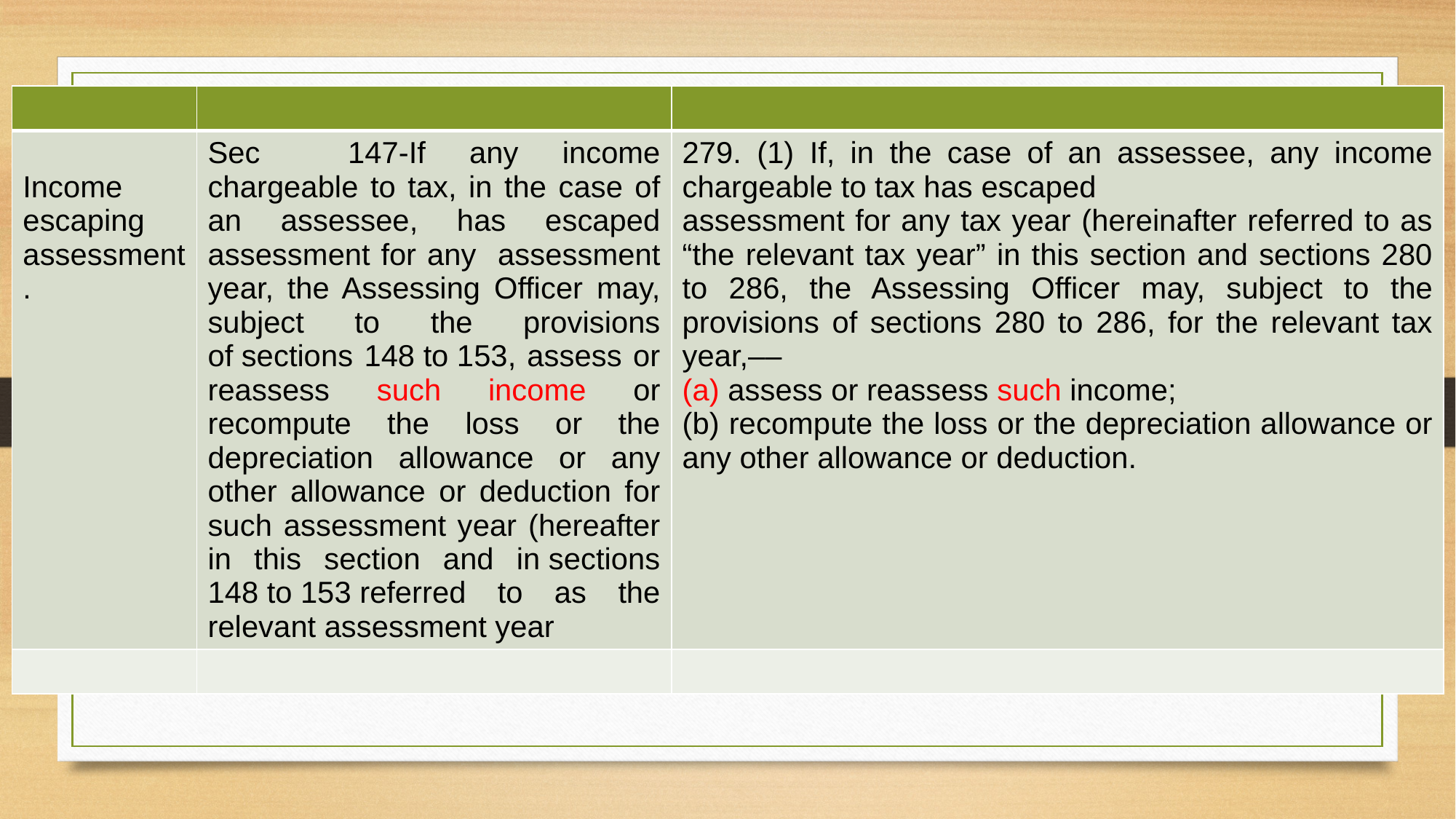

|  |  |  |
| --- | --- | --- |
| Income escaping assessment. | Sec 147-If any income chargeable to tax, in the case of an assessee, has escaped assessment for any assessment year, the Assessing Officer may, subject to the provisions of sections 148 to 153, assess or reassess such income or recompute the loss or the depreciation allowance or any other allowance or deduction for such assessment year (hereafter in this section and in sections 148 to 153 referred to as the relevant assessment year | 279. (1) If, in the case of an assessee, any income chargeable to tax has escaped assessment for any tax year (hereinafter referred to as “the relevant tax year” in this section and sections 280 to 286, the Assessing Officer may, subject to the provisions of sections 280 to 286, for the relevant tax year,–– (a) assess or reassess such income; (b) recompute the loss or the depreciation allowance or any other allowance or deduction. |
|  |  |  |